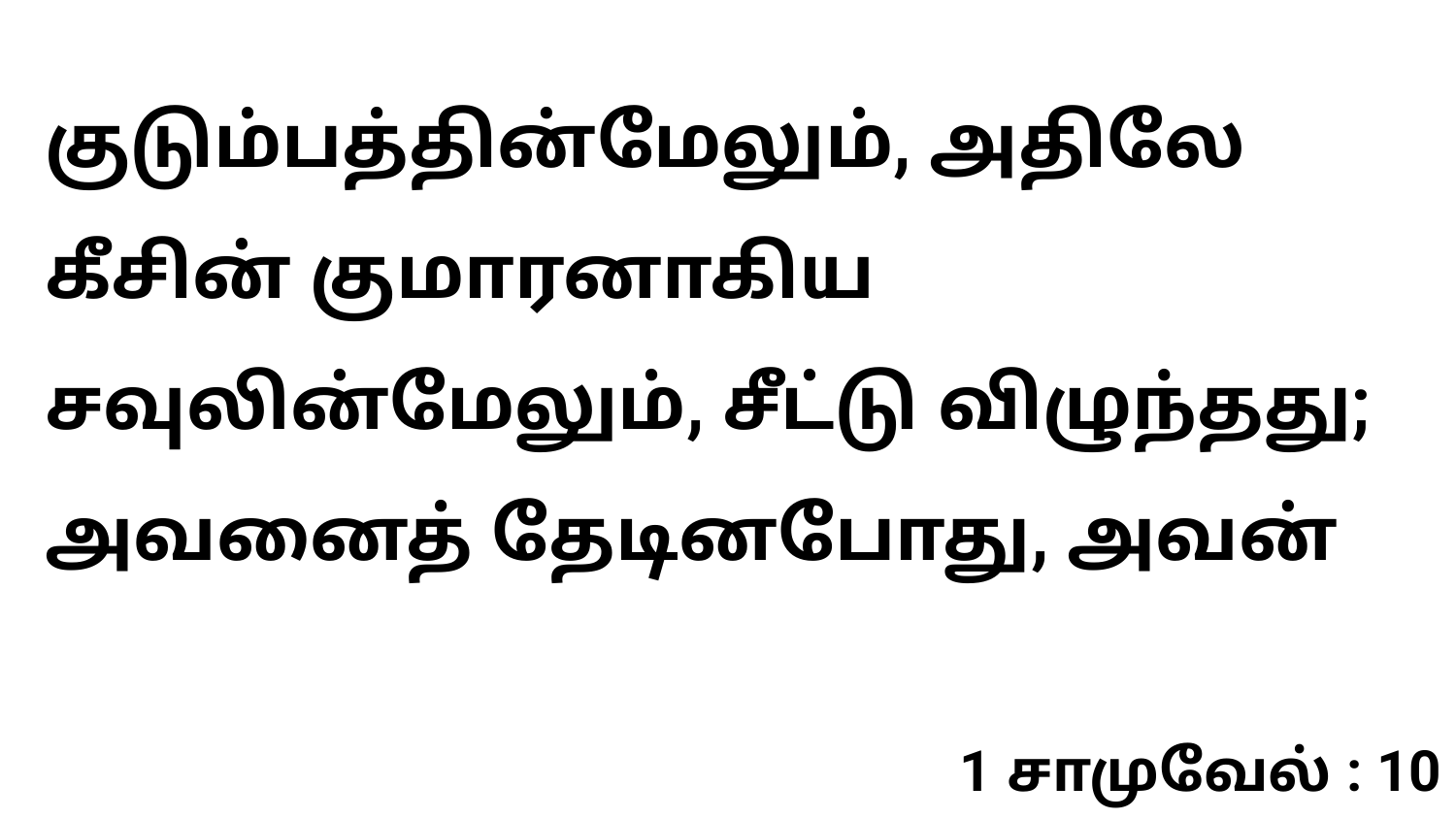

குடும்பத்தின்மேலும், அதிலே கீசின் குமாரனாகிய சவுலின்மேலும், சீட்டு விழுந்தது; அவனைத் தேடினபோது, அவன்
1 சாமுவேல் : 10